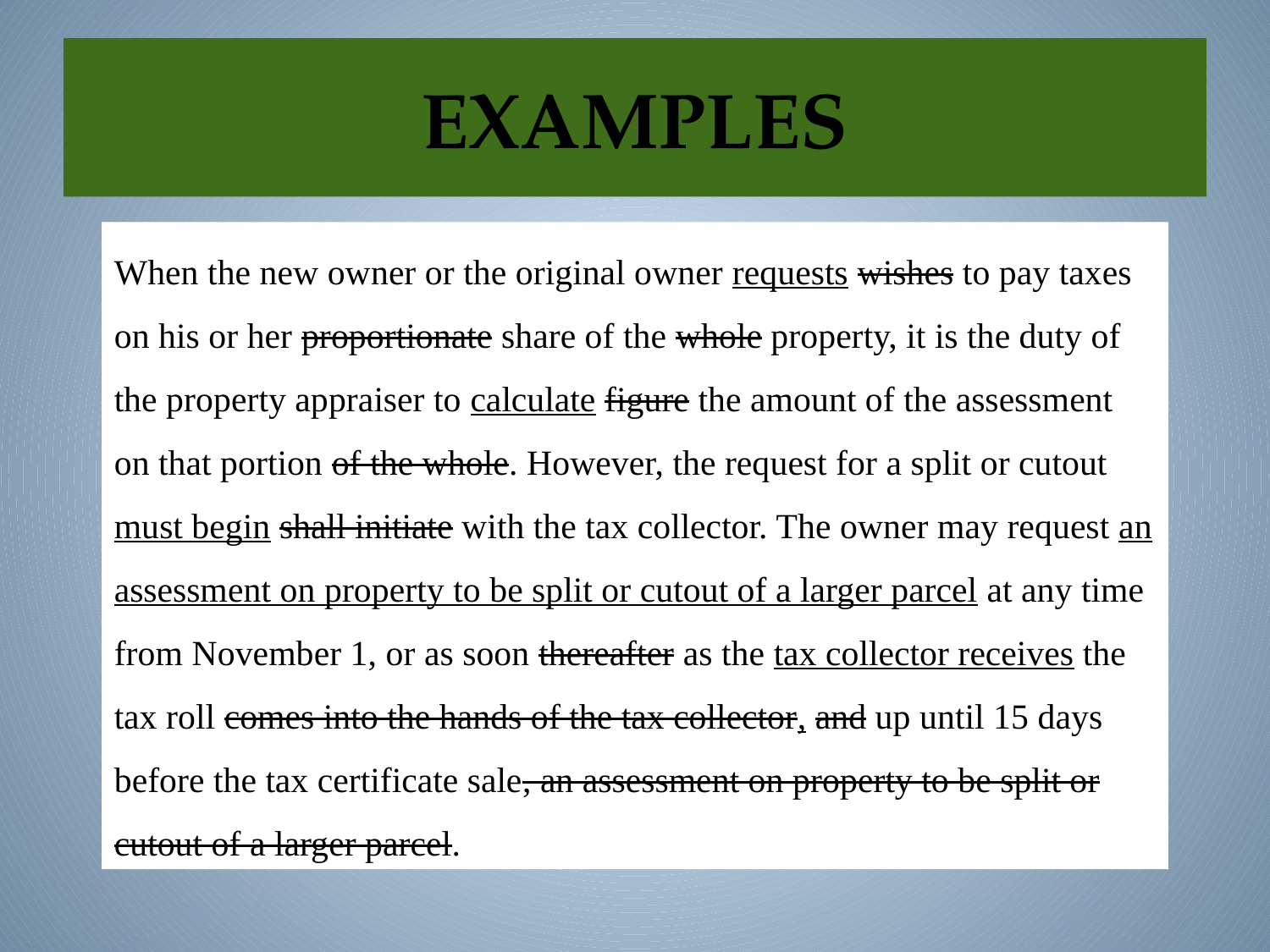

# EXAMPLES
When the new owner or the original owner requests wishes to pay taxes on his or her proportionate share of the whole property, it is the duty of the property appraiser to calculate figure the amount of the assessment on that portion of the whole. However, the request for a split or cutout must begin shall initiate with the tax collector. The owner may request an assessment on property to be split or cutout of a larger parcel at any time from November 1, or as soon thereafter as the tax collector receives the tax roll comes into the hands of the tax collector, and up until 15 days before the tax certificate sale, an assessment on property to be split or cutout of a larger parcel.